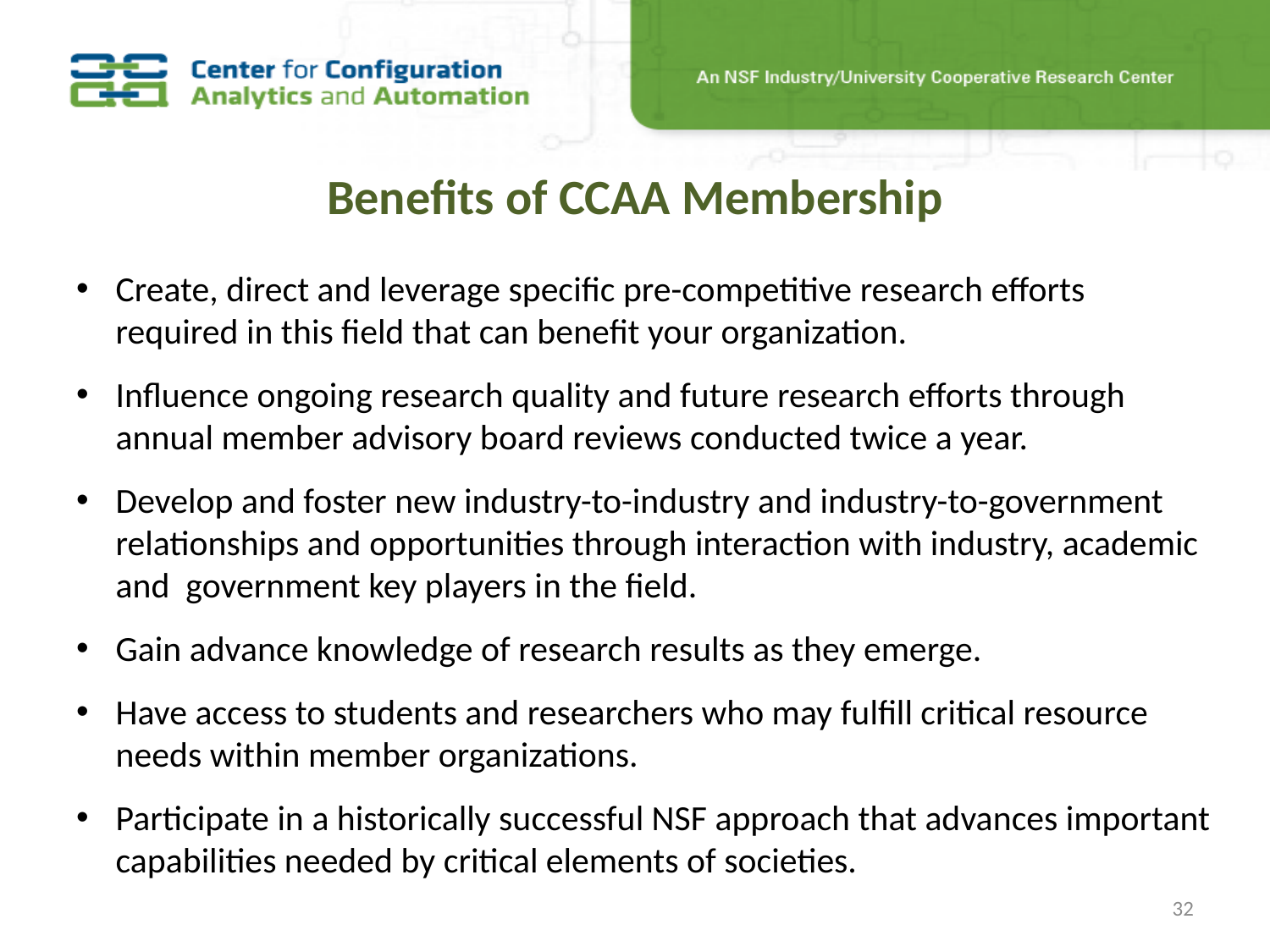

# Benefits of CCAA Membership
Create, direct and leverage specific pre-competitive research efforts required in this field that can benefit your organization.
Influence ongoing research quality and future research efforts through annual member advisory board reviews conducted twice a year.
Develop and foster new industry-to-industry and industry-to-government relationships and opportunities through interaction with industry, academic and  government key players in the field.
Gain advance knowledge of research results as they emerge.
Have access to students and researchers who may fulfill critical resource needs within member organizations.
Participate in a historically successful NSF approach that advances important capabilities needed by critical elements of societies.

32